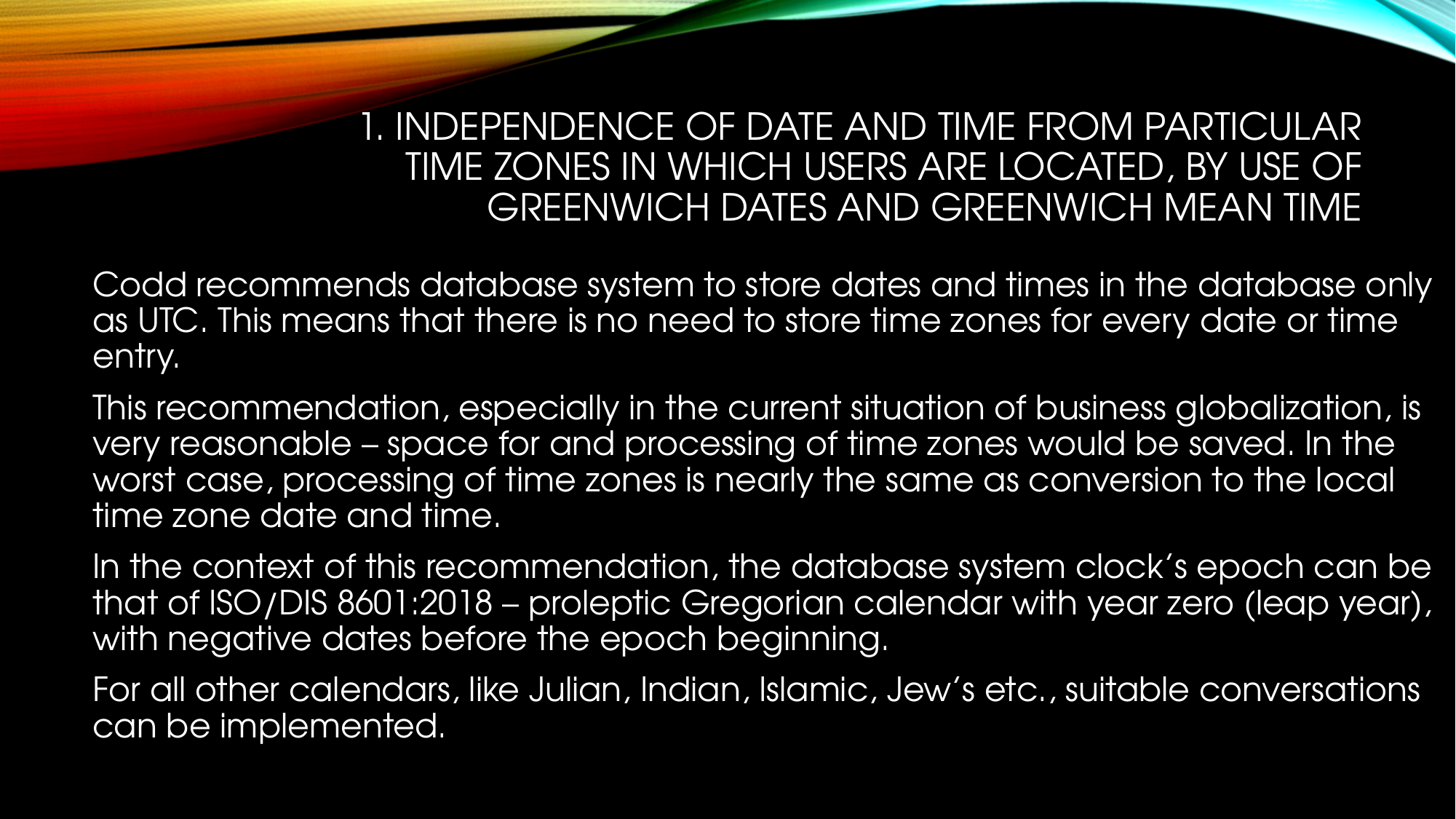

# 1. Independence of date and time from particular time zones in which users are located, by use of Greenwich dates and Greenwich mean time
Codd recommends database system to store dates and times in the database only as UTC. This means that there is no need to store time zones for every date or time entry.
This recommendation, especially in the current situation of business globalization, is very reasonable – space for and processing of time zones would be saved. In the worst case, processing of time zones is nearly the same as conversion to the local time zone date and time.
In the context of this recommendation, the database system clock’s epoch can be that of ISO/DIS 8601:2018 – proleptic Gregorian calendar with year zero (leap year), with negative dates before the epoch beginning.
For all other calendars, like Julian, Indian, Islamic, Jew’s etc., suitable conversations can be implemented.